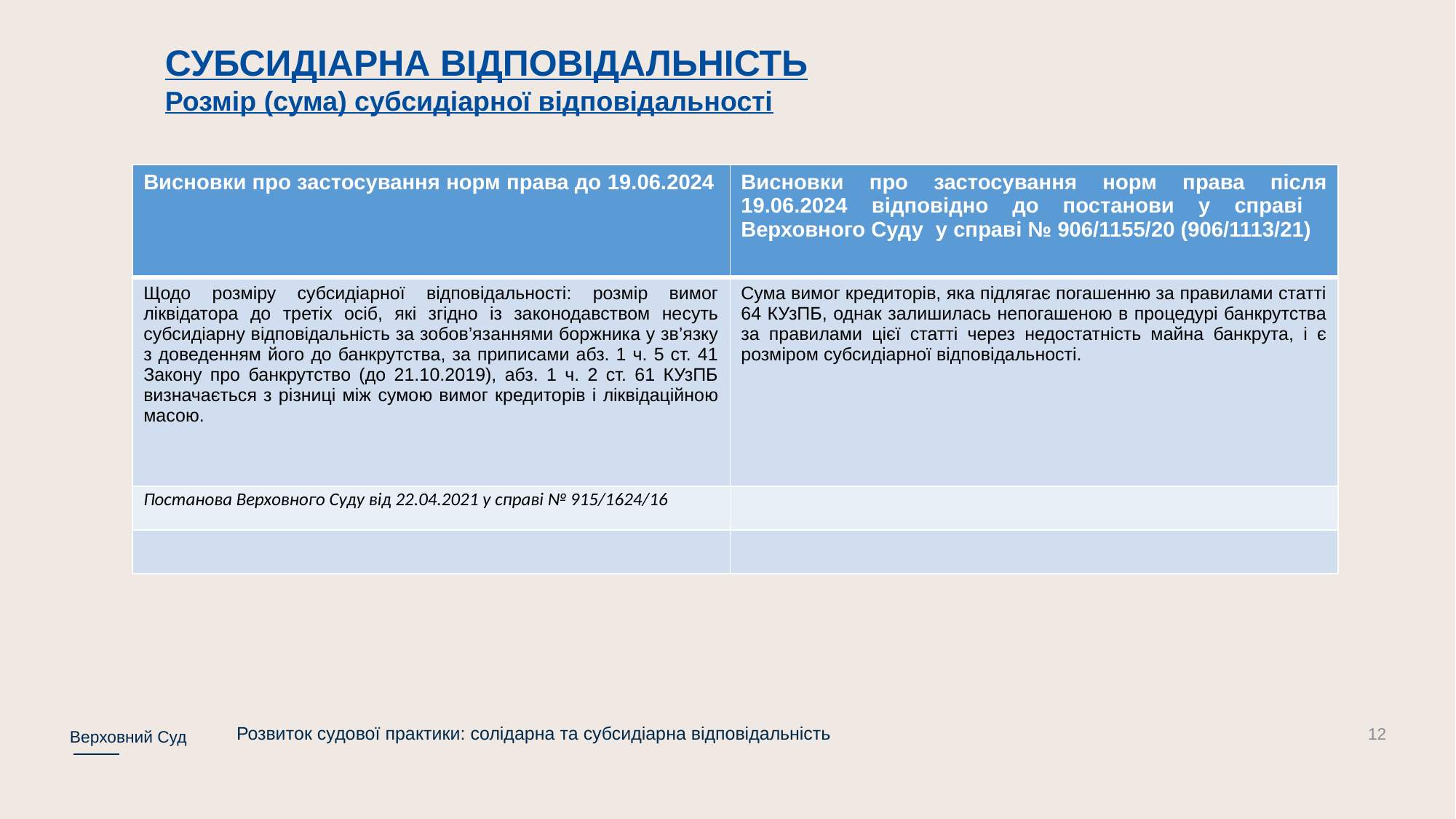

СУБСИДІАРНА ВІДПОВІДАЛЬНІСТЬ
Розмір (сума) субсидіарної відповідальності
| Висновки про застосування норм права до 19.06.2024 | Висновки про застосування норм права після 19.06.2024 відповідно до постанови у справі Верховного Суду у справі № 906/1155/20 (906/1113/21) |
| --- | --- |
| Щодо розміру субсидіарної відповідальності: розмір вимог ліквідатора до третіх осіб, які згідно із законодавством несуть субсидіарну відповідальність за зобов’язаннями боржника у зв’язку з доведенням його до банкрутства, за приписами абз. 1 ч. 5 ст. 41 Закону про банкрутство (до 21.10.2019), абз. 1 ч. 2 ст. 61 КУзПБ визначається з різниці між сумою вимог кредиторів і ліквідаційною масою. | Сума вимог кредиторів, яка підлягає погашенню за правилами статті 64 КУзПБ, однак залишилась непогашеною в процедурі банкрутства за правилами цієї статті через недостатність майна банкрута, і є розміром субсидіарної відповідальності. |
| Постанова Верховного Суду від 22.04.2021 у справі № 915/1624/16 |  |
|  |  |

12
Розвиток судової практики: солідарна та субсидіарна відповідальність